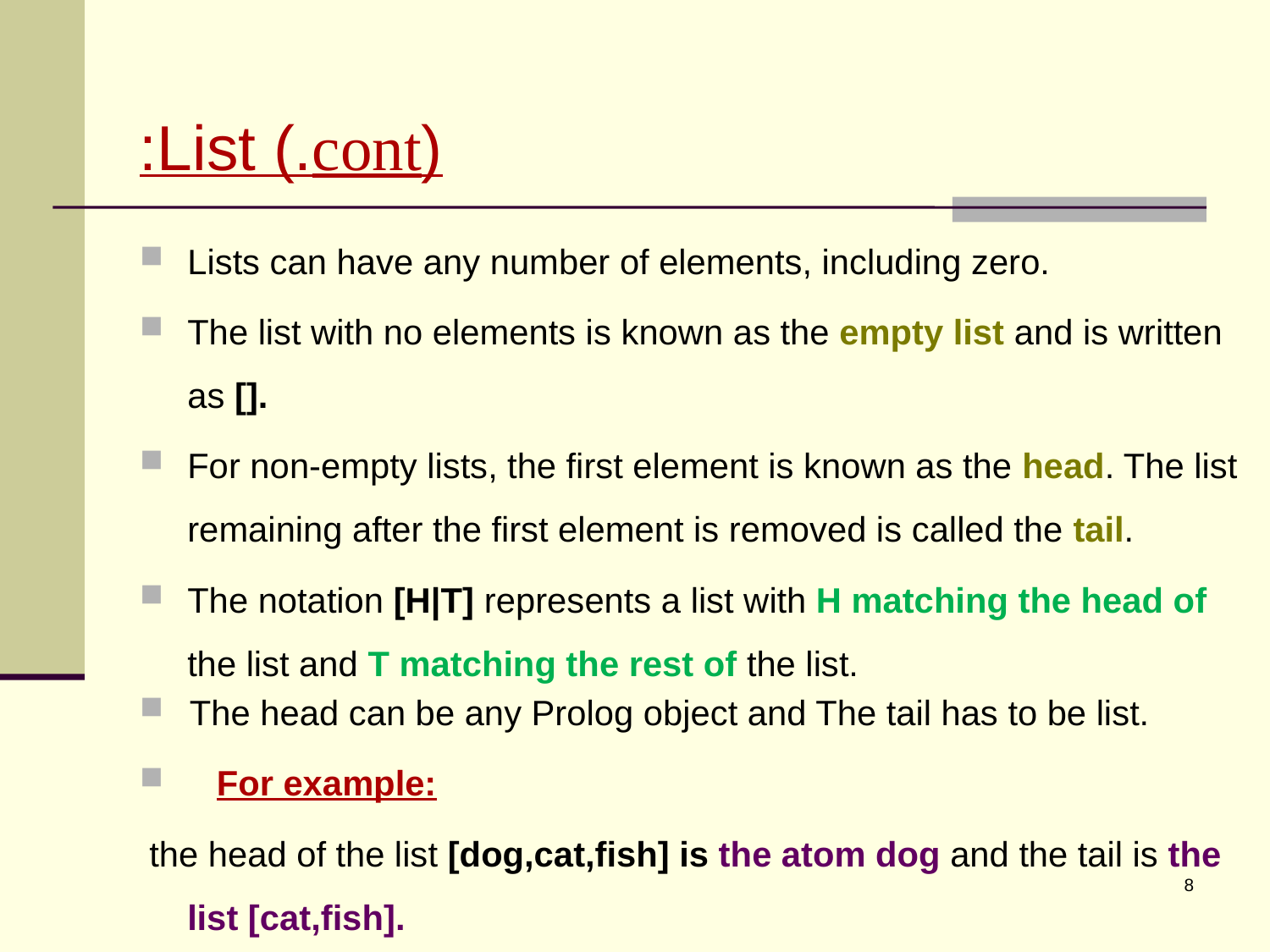

# (cont.) List:
Lists can have any number of elements, including zero.
The list with no elements is known as the empty list and is written as [].
For non-empty lists, the first element is known as the head. The list remaining after the first element is removed is called the tail.
The notation [H|T] represents a list with H matching the head of the list and T matching the rest of the list.
The head can be any Prolog object and The tail has to be list.
   For example:
 the head of the list [dog,cat,fish] is the atom dog and the tail is the list [cat,fish].
8